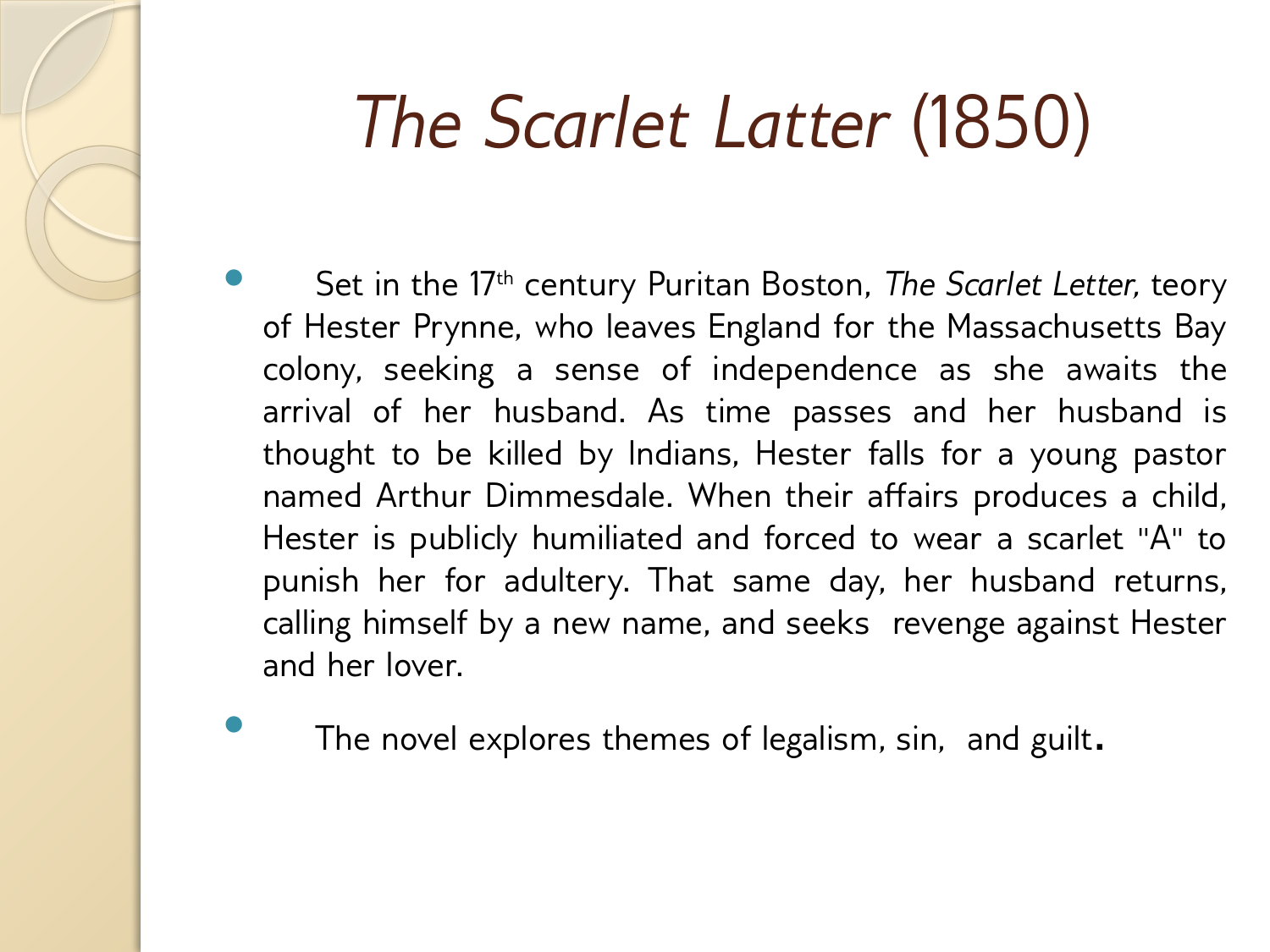

# The Scarlet Latter (1850)

     Set in the 17th century Puritan Boston, The Scarlet Letter, teory of Hester Prynne, who leaves England for the Massachusetts Bay colony, seeking a sense of independence as she awaits the arrival of her husband. As time passes and her husband is thought to be killed by Indians, Hester falls for a young pastor named Arthur Dimmesdale. When their affairs produces a child, Hester is publicly humiliated and forced to wear a scarlet "A" to punish her for adultery. That same day, her husband returns, calling himself by a new name, and seeks  revenge against Hester and her lover.
     The novel explores themes of legalism, sin,  and guilt.